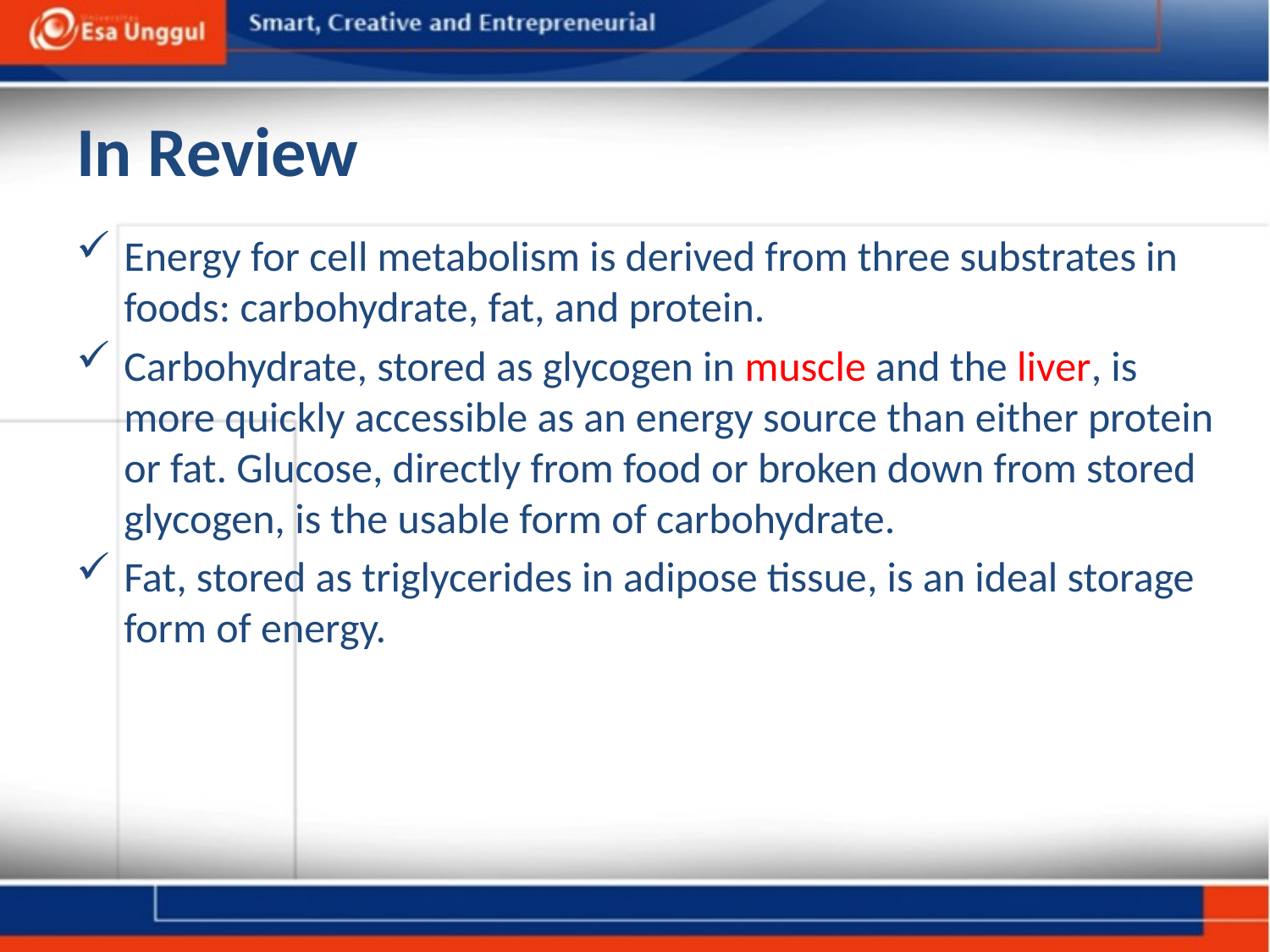

# In Review
Energy for cell metabolism is derived from three substrates in foods: carbohydrate, fat, and protein.
Carbohydrate, stored as glycogen in muscle and the liver, is more quickly accessible as an energy source than either protein or fat. Glucose, directly from food or broken down from stored glycogen, is the usable form of carbohydrate.
Fat, stored as triglycerides in adipose tissue, is an ideal storage form of energy.